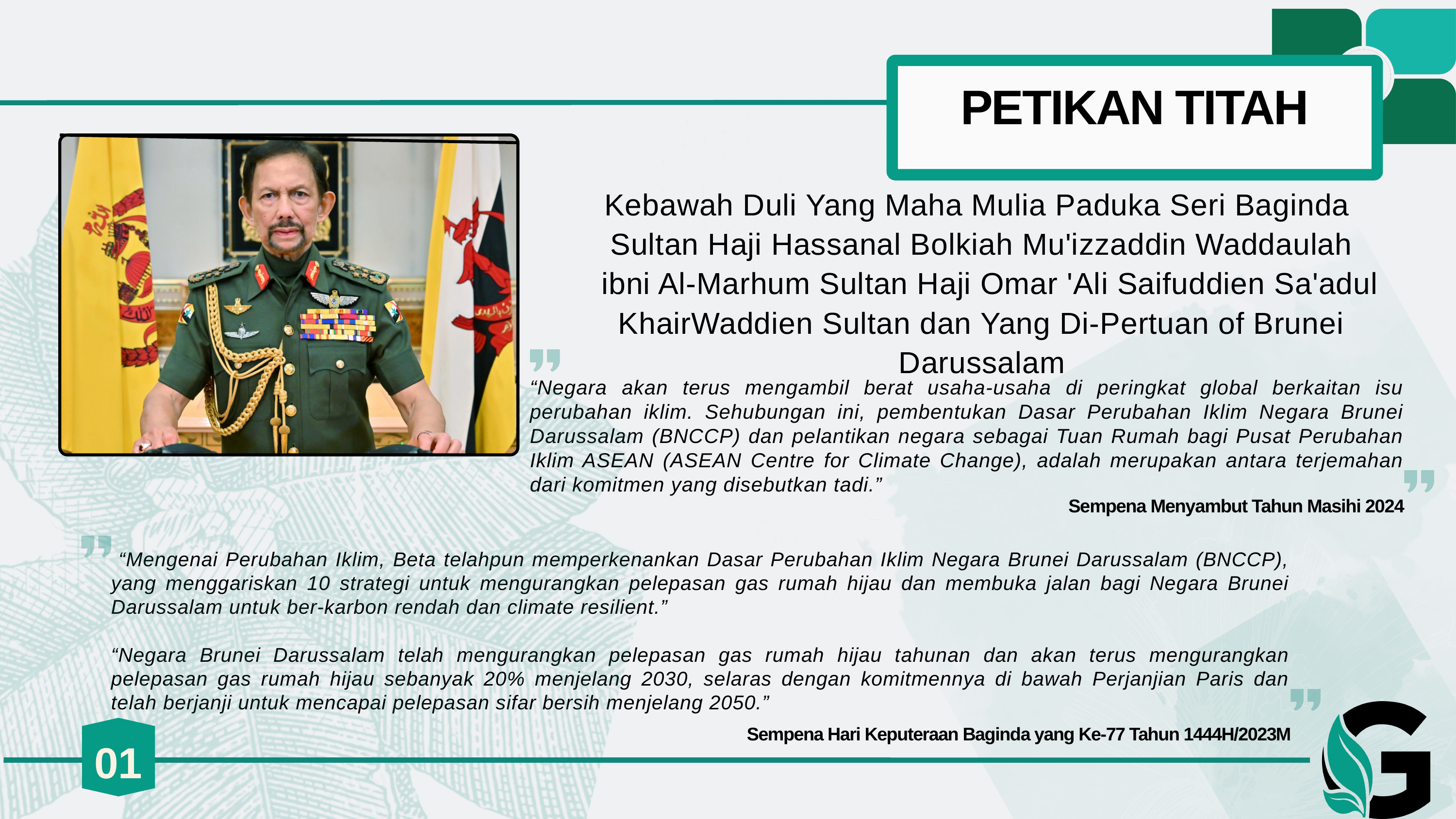

INTRODUCTION

PETIKAN TITAH

Kebawah Duli Yang Maha Mulia Paduka Seri Baginda
Sultan Haji Hassanal Bolkiah Mu'izzaddin Waddaulah
  ibni Al-Marhum Sultan Haji Omar 'Ali Saifuddien Sa'adul KhairWaddien Sultan dan Yang Di-Pertuan of Brunei Darussalam

“Negara akan terus mengambil berat usaha-usaha di peringkat global berkaitan isu perubahan iklim. Sehubungan ini, pembentukan Dasar Perubahan Iklim Negara Brunei Darussalam (BNCCP) dan pelantikan negara sebagai Tuan Rumah bagi Pusat Perubahan Iklim ASEAN (ASEAN Centre for Climate Change), adalah merupakan antara terjemahan dari komitmen yang disebutkan tadi.”

Sempena Menyambut Tahun Masihi 2024

 “Mengenai Perubahan Iklim, Beta telahpun memperkenankan Dasar Perubahan Iklim Negara Brunei Darussalam (BNCCP), yang menggariskan 10 strategi untuk mengurangkan pelepasan gas rumah hijau dan membuka jalan bagi Negara Brunei Darussalam untuk ber-karbon rendah dan climate resilient.”

“Negara Brunei Darussalam telah mengurangkan pelepasan gas rumah hijau tahunan dan akan terus mengurangkan pelepasan gas rumah hijau sebanyak 20% menjelang 2030, selaras dengan komitmennya di bawah Perjanjian Paris dan telah berjanji untuk mencapai pelepasan sifar bersih menjelang 2050.”

Sempena Hari Keputeraan Baginda yang Ke-77 Tahun 1444H/2023M

01